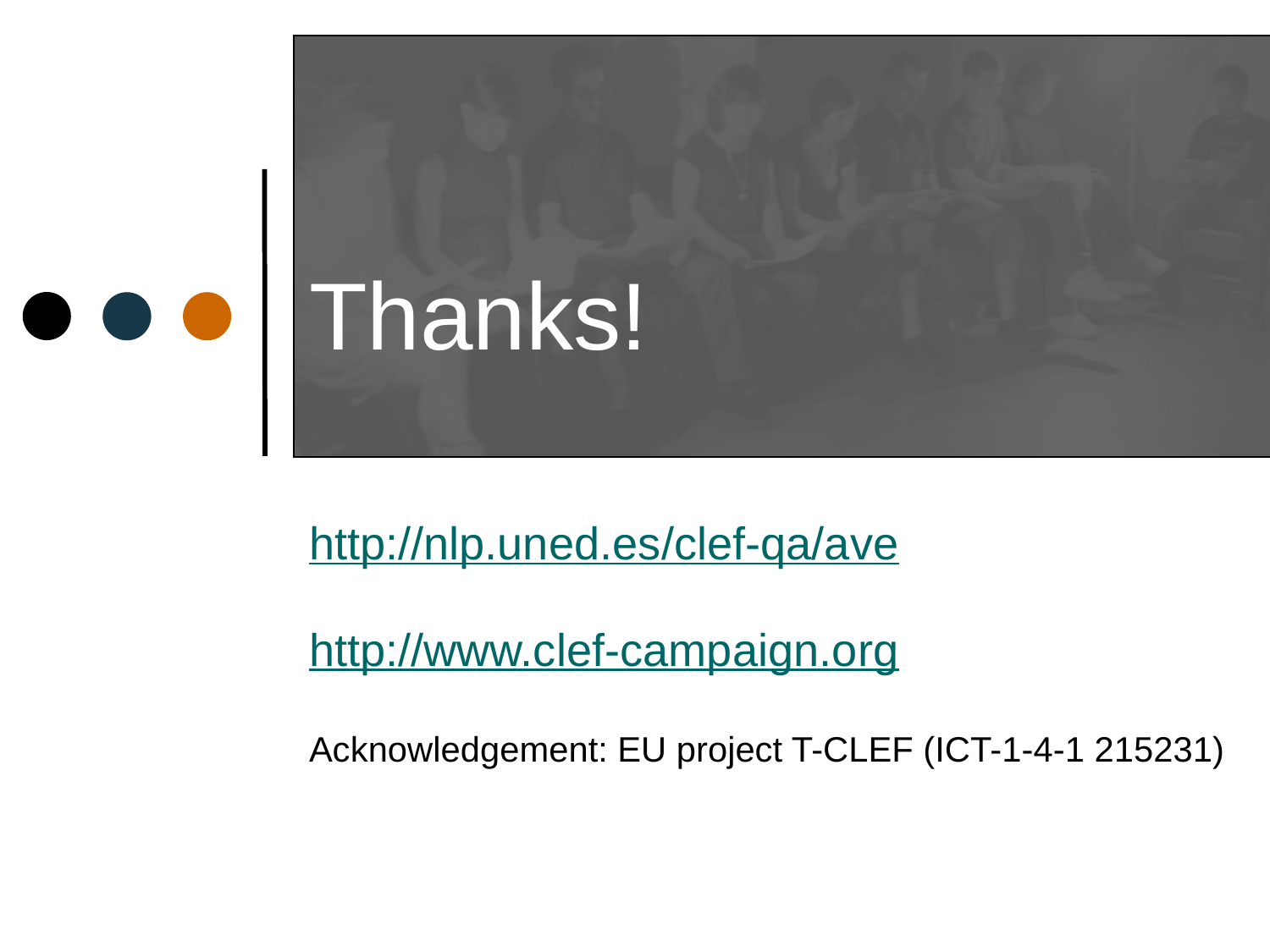

# Thanks!
http://nlp.uned.es/clef-qa/ave

http://www.clef-campaign.org

Acknowledgement: EU project T-CLEF (ICT-1-4-1 215231)